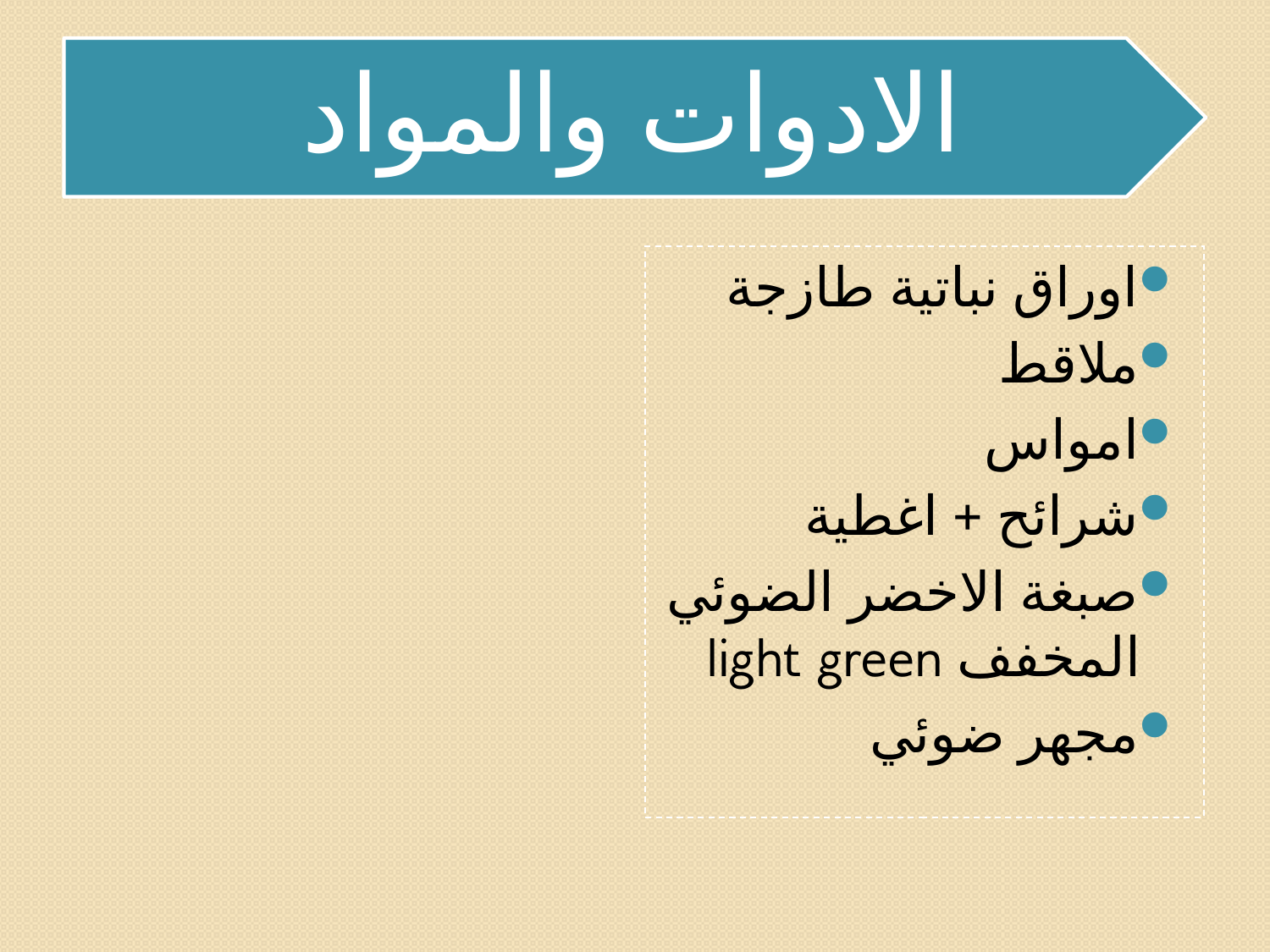

الادوات والمواد
اوراق نباتية طازجة
ملاقط
امواس
شرائح + اغطية
صبغة الاخضر الضوئي المخفف light green
مجهر ضوئي